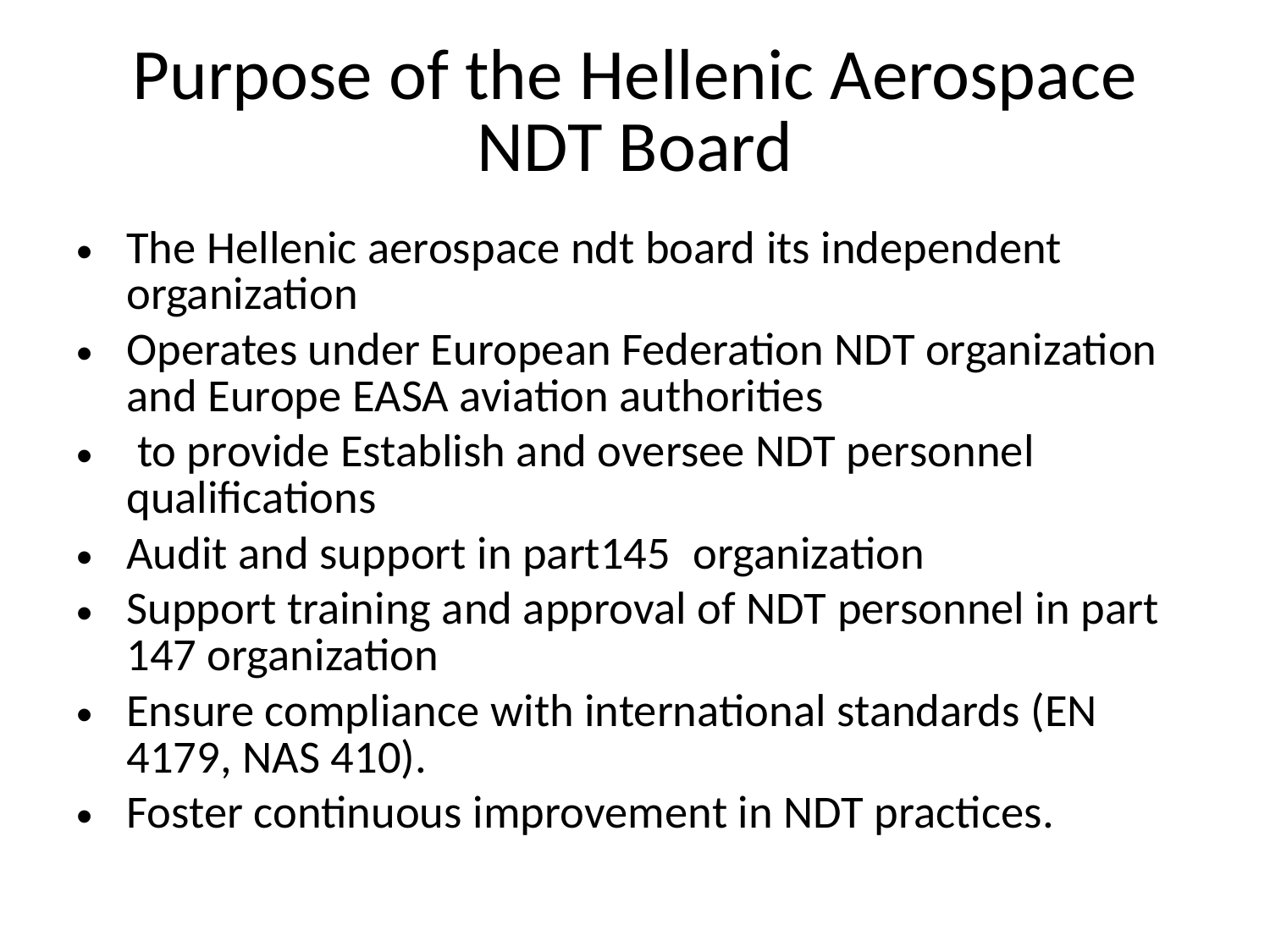

# Purpose of the Hellenic Aerospace NDT Board
The Hellenic aerospace ndt board its independent organization
Operates under European Federation NDT organization  and Europe EASA aviation authorities
 to provide Establish and oversee NDT personnel qualifications
Audit and support in part145  organization
Support training and approval of NDT personnel in part 147 organization
Ensure compliance with international standards (EN 4179, NAS 410).
Foster continuous improvement in NDT practices.